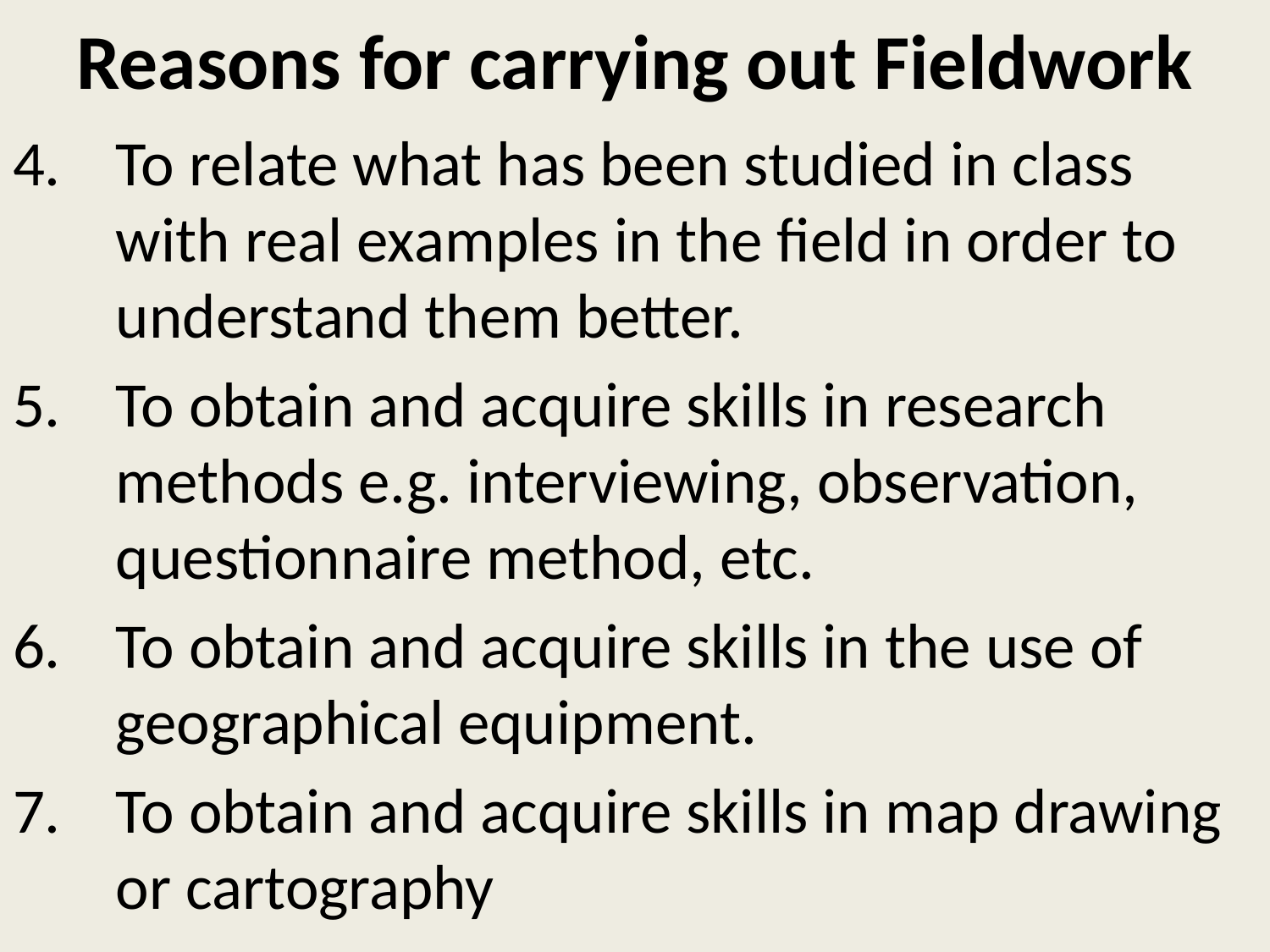

# Reasons for carrying out Fieldwork
4.	To relate what has been studied in class with real examples in the field in order to understand them better.
5.	To obtain and acquire skills in research methods e.g. interviewing, observation, questionnaire method, etc.
6.	To obtain and acquire skills in the use of geographical equipment.
7.	To obtain and acquire skills in map drawing or cartography